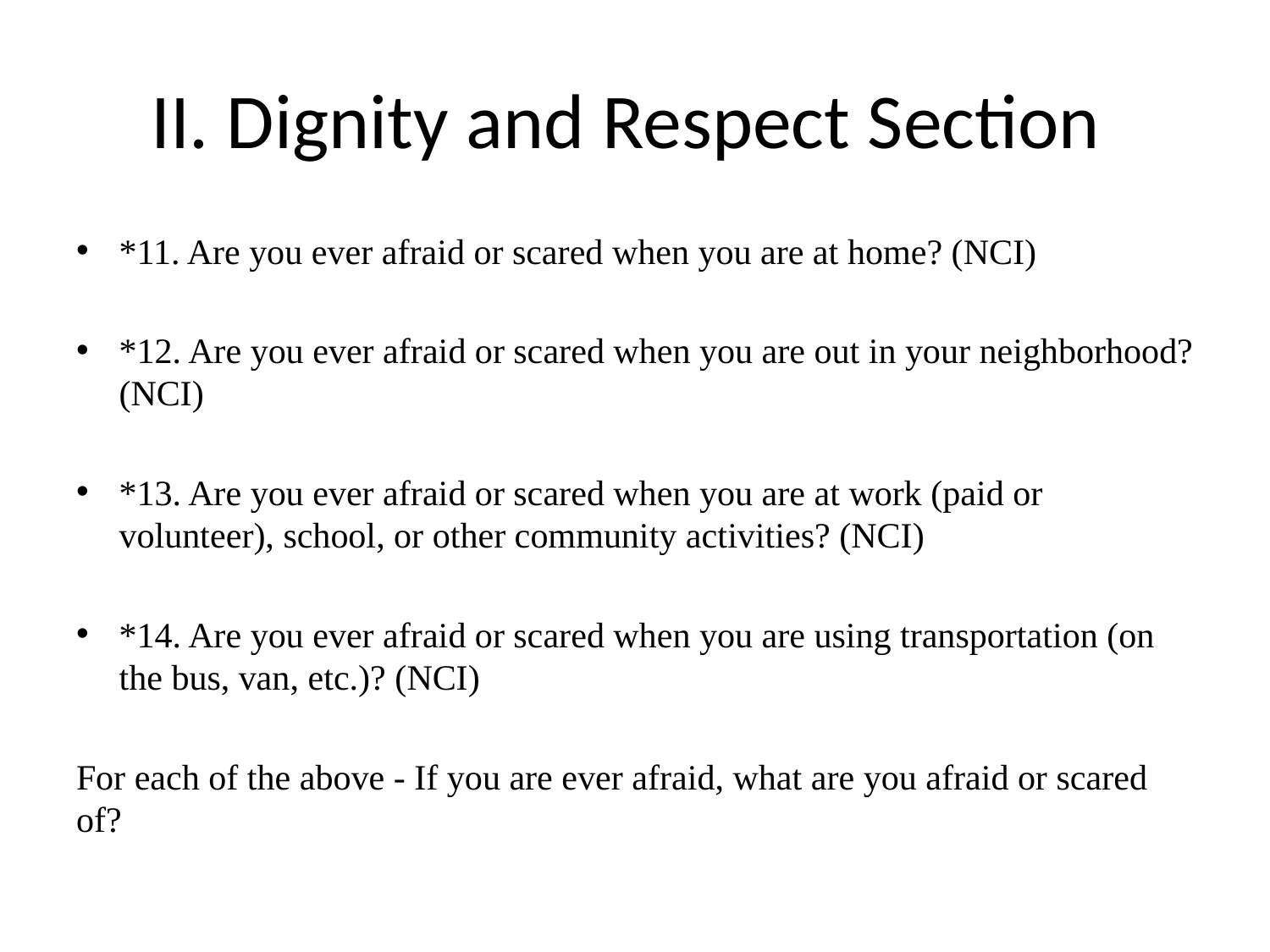

# II. Dignity and Respect Section
*11. Are you ever afraid or scared when you are at home? (NCI)

*12. Are you ever afraid or scared when you are out in your neighborhood? (NCI)

*13. Are you ever afraid or scared when you are at work (paid or volunteer), school, or other community activities? (NCI)

*14. Are you ever afraid or scared when you are using transportation (on the bus, van, etc.)? (NCI)

For each of the above - If you are ever afraid, what are you afraid or scared of?